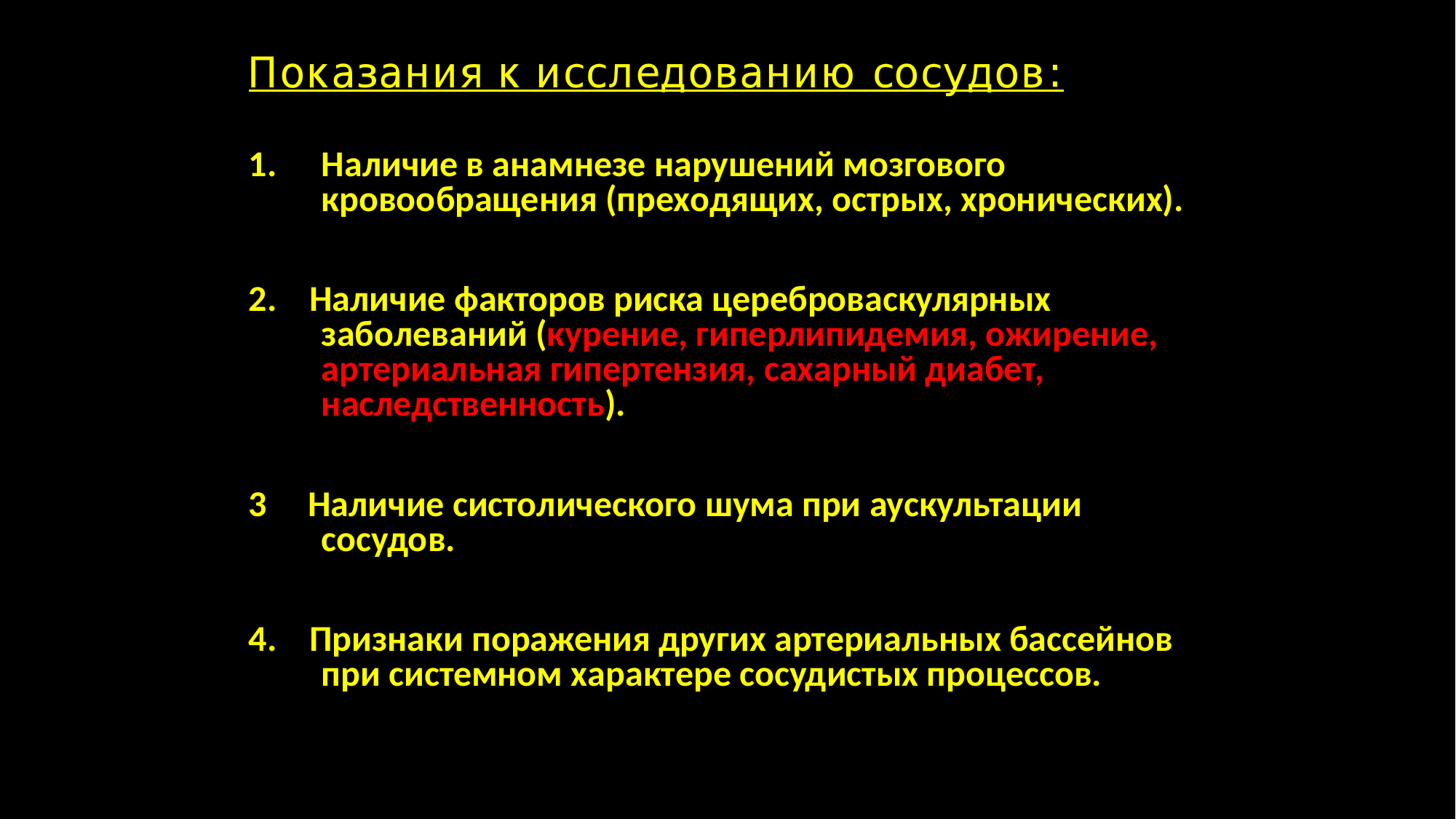

# Показания к исследованию сосудов:
Наличие в анамнезе нарушений мозгового кровообращения (преходящих, острых, хронических).

2.    Наличие факторов риска цереброваскулярных заболеваний (курение, гиперлипидемия, ожирение, артериальная гипертензия, сахарный диабет, наследственность).

3     Наличие систолического шума при аускультации сосудов.

4.    Признаки поражения других артериальных бассейнов при системном характере сосудистых процессов.